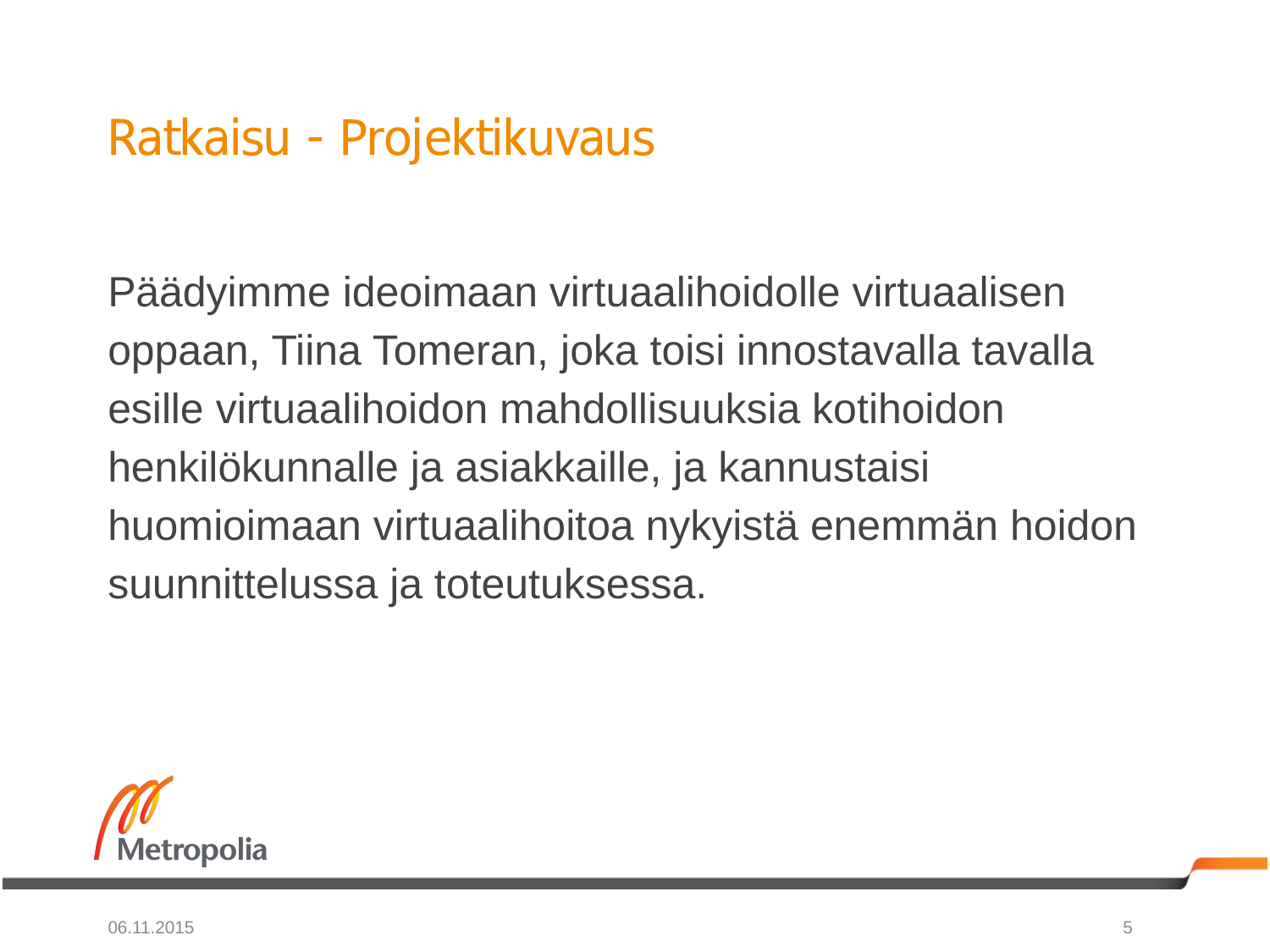

# Ratkaisu - Projektikuvaus

Päädyimme ideoimaan virtuaalihoidolle virtuaalisen oppaan, Tiina Tomeran, joka toisi innostavalla tavalla esille virtuaalihoidon mahdollisuuksia kotihoidon henkilökunnalle ja asiakkaille, ja kannustaisi huomioimaan virtuaalihoitoa nykyistä enemmän hoidon suunnittelussa ja toteutuksessa.
06.11.2015
5